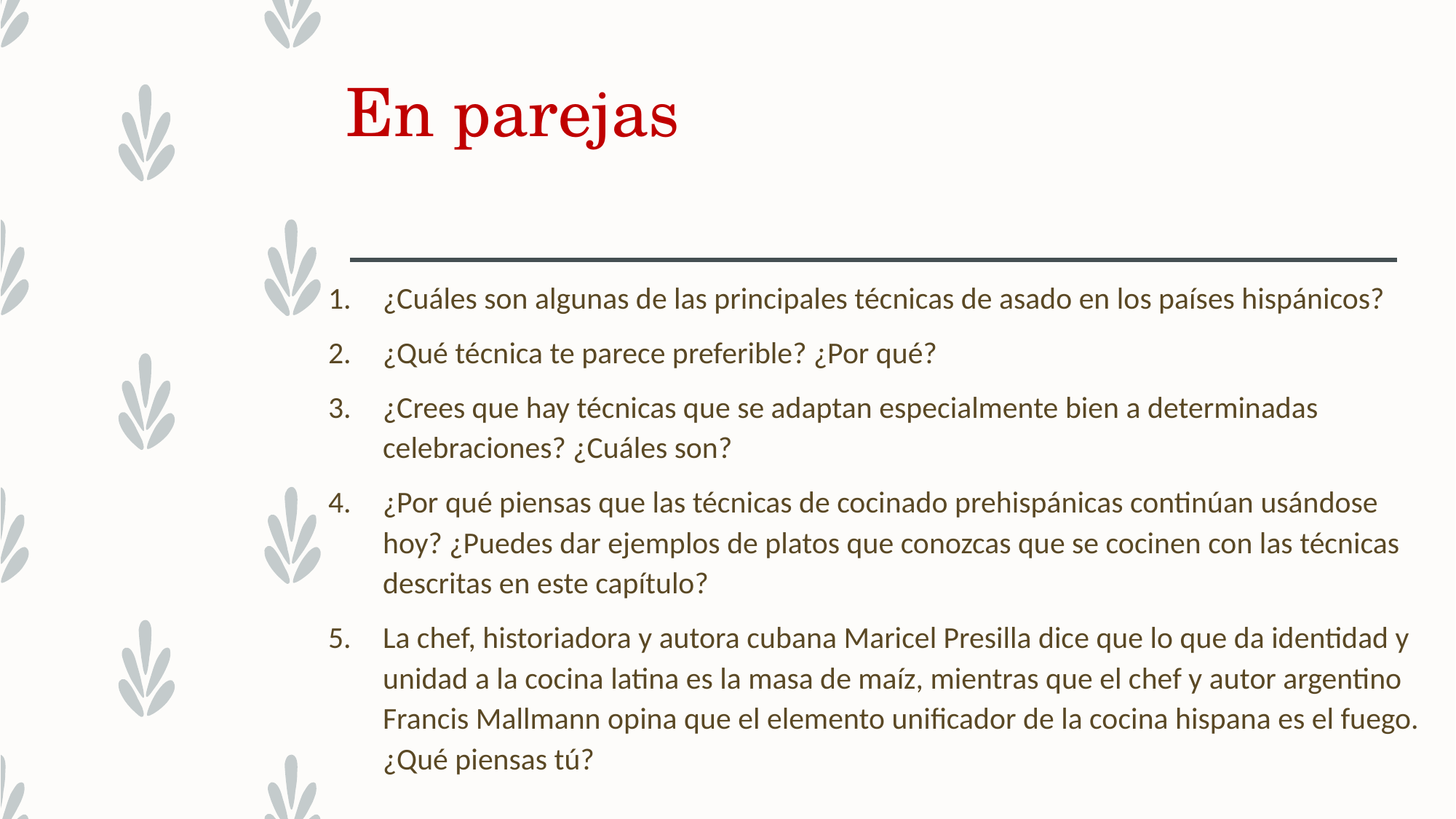

# En parejas
¿Cuáles son algunas de las principales técnicas de asado en los países hispánicos?
¿Qué técnica te parece preferible? ¿Por qué?
¿Crees que hay técnicas que se adaptan especialmente bien a determinadas celebraciones? ¿Cuáles son?
¿Por qué piensas que las técnicas de cocinado prehispánicas continúan usándose hoy? ¿Puedes dar ejemplos de platos que conozcas que se cocinen con las técnicas descritas en este capítulo?
La chef, historiadora y autora cubana Maricel Presilla dice que lo que da identidad y unidad a la cocina latina es la masa de maíz, mientras que el chef y autor argentino Francis Mallmann opina que el elemento unificador de la cocina hispana es el fuego. ¿Qué piensas tú?